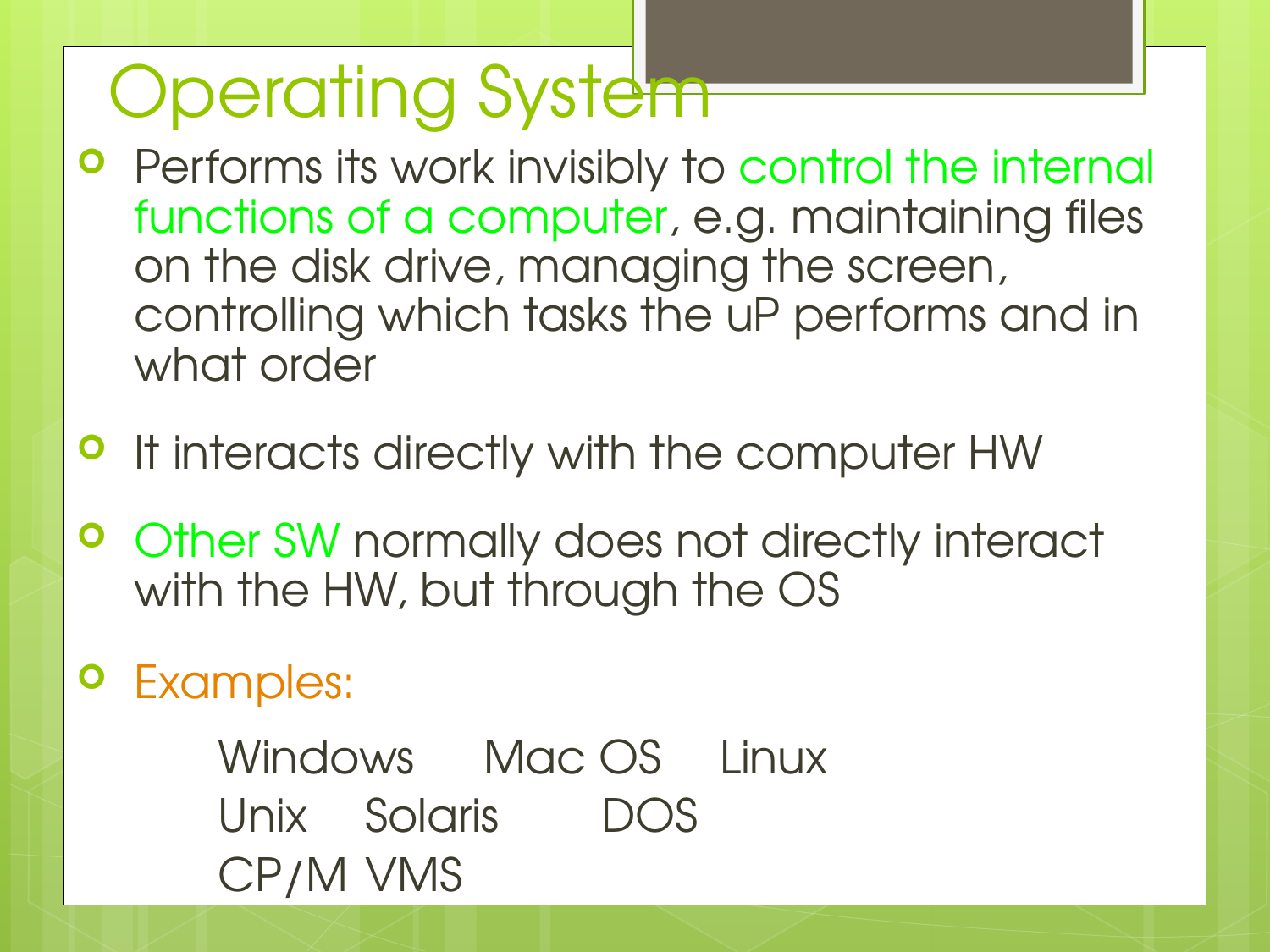

# Operating System
Performs its work invisibly to control the internal functions of a computer, e.g. maintaining files on the disk drive, managing the screen, controlling which tasks the uP performs and in what order

It interacts directly with the computer HW

Other SW normally does not directly interact with the HW, but through the OS

Examples:

Windows		Mac OS		Linux
Unix			Solaris		DOS
CP/M			VMS